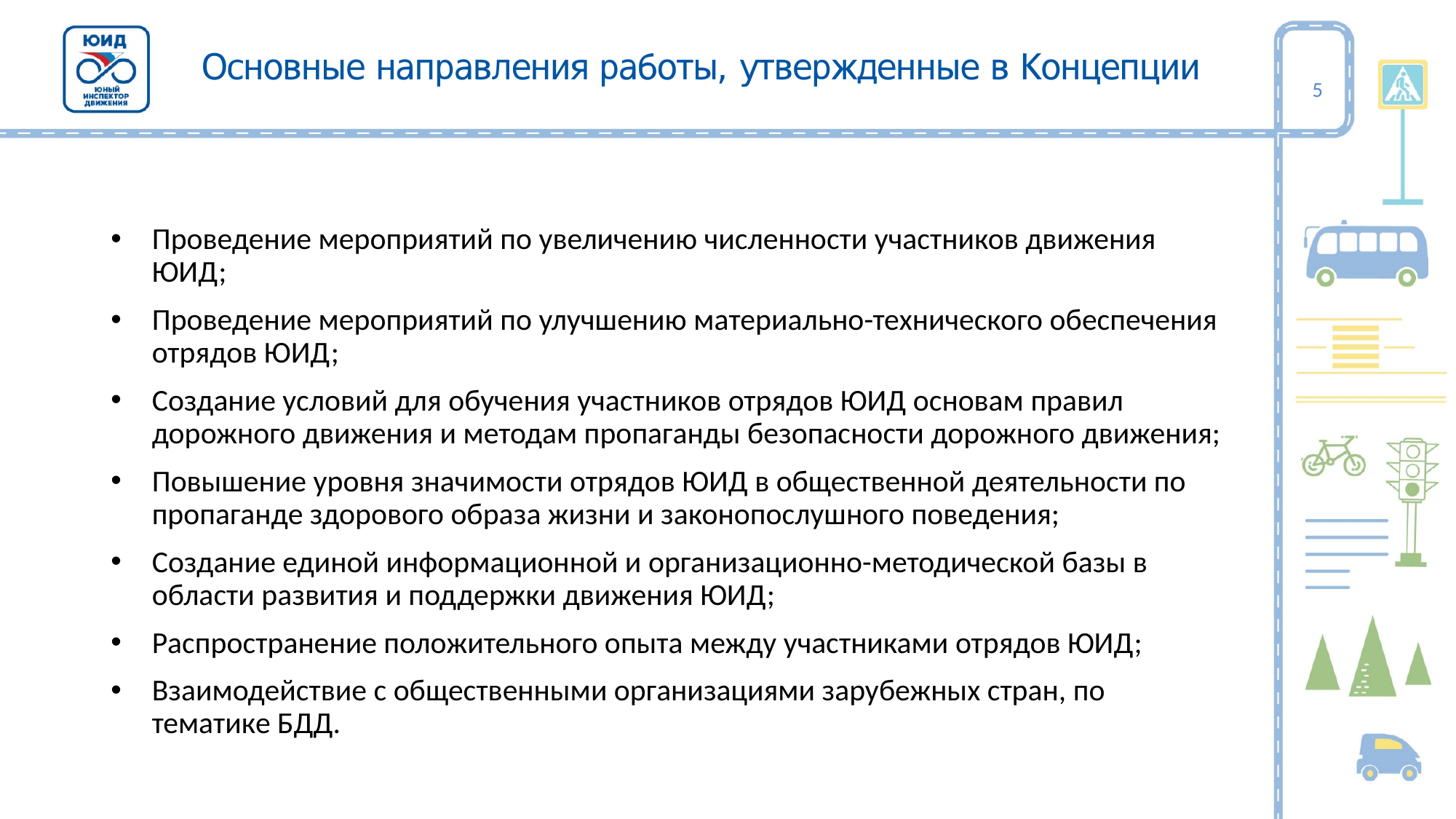

# Основные направления работы, утвержденные в Концепции
5
Проведение мероприятий по увеличению численности участников движения ЮИД;
Проведение мероприятий по улучшению материально-технического обеспечения отрядов ЮИД;
Создание условий для обучения участников отрядов ЮИД основам правил дорожного движения и методам пропаганды безопасности дорожного движения;
Повышение уровня значимости отрядов ЮИД в общественной деятельности по пропаганде здорового образа жизни и законопослушного поведения;
Создание единой информационной и организационно-методической базы в области развития и поддержки движения ЮИД;
Распространение положительного опыта между участниками отрядов ЮИД;
Взаимодействие с общественными организациями зарубежных стран, по тематике БДД.